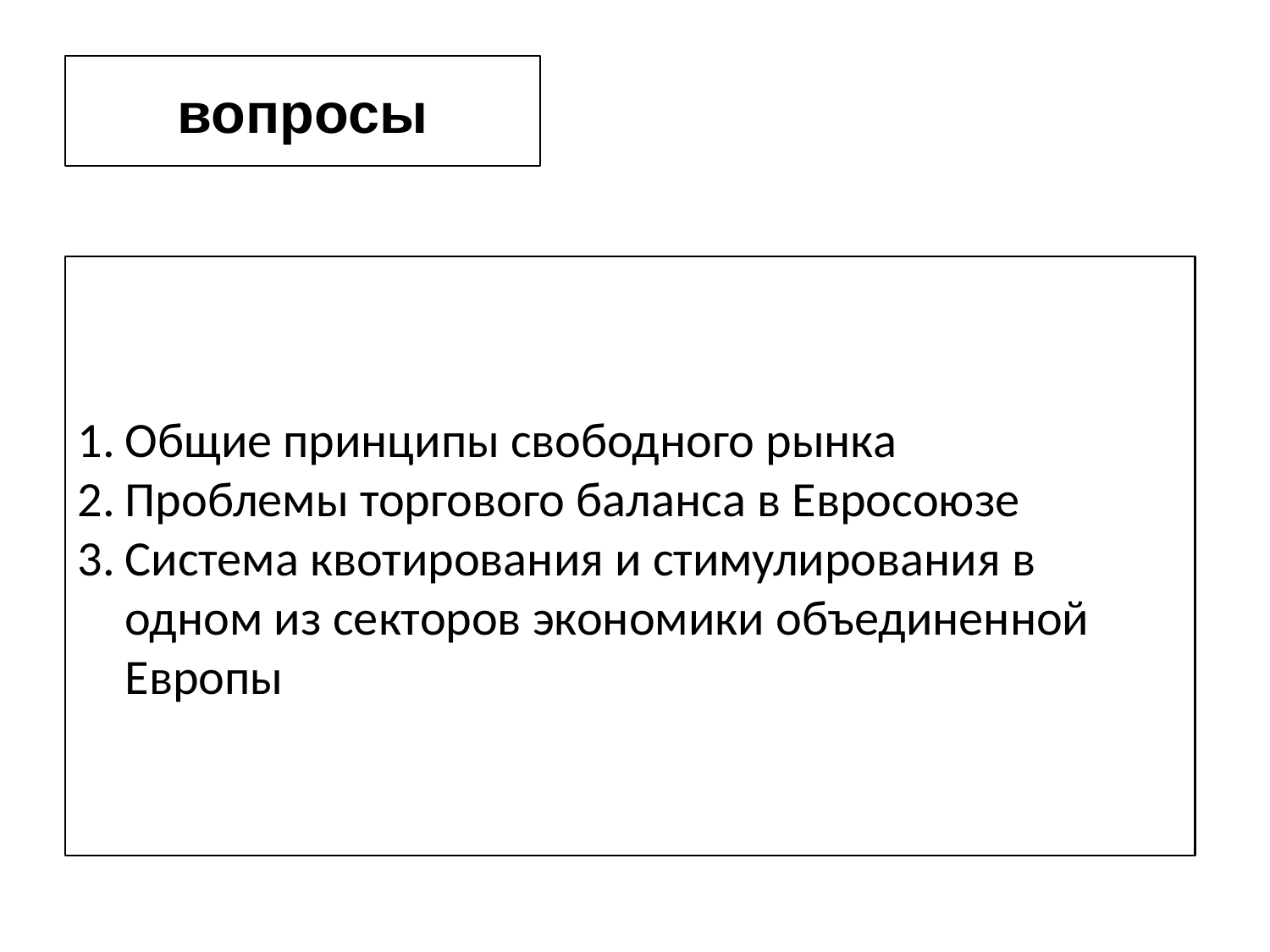

вопросы
Общие принципы свободного рынка
Проблемы торгового баланса в Евросоюзе
Система квотирования и стимулирования в одном из секторов экономики объединенной Европы